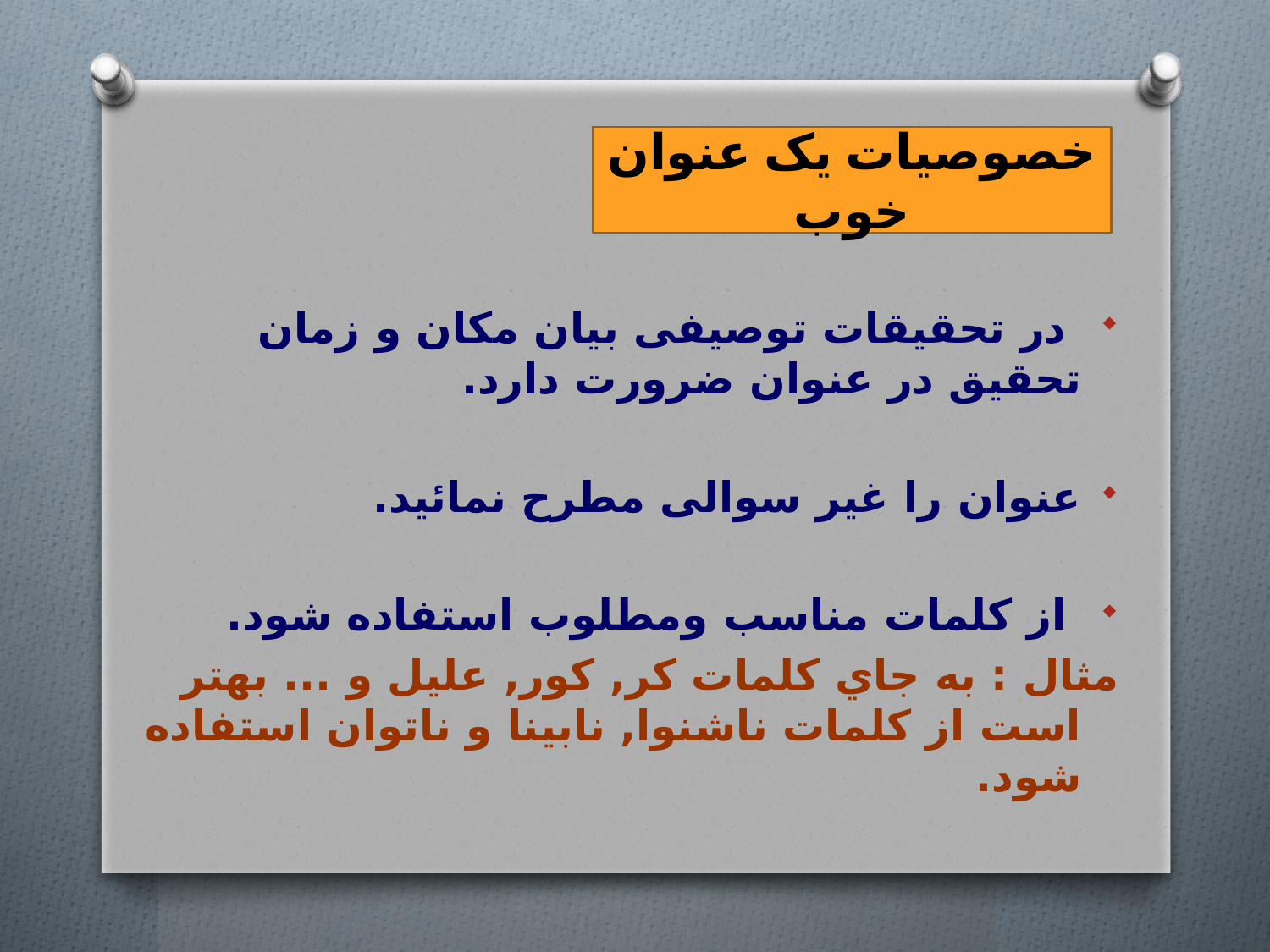

خصوصیات یک عنوان خوب
 در تحقيقات توصيفی بيان مکان و زمان تحقيق در عنوان ضرورت دارد.

عنوان را غير سوالی مطرح نمائيد.

 از کلمات مناسب ومطلوب استفاده شود.
مثال : به جاي كلمات كر, كور, عليل و ... بهتر است از كلمات ناشنوا, نابينا و ناتوان استفاده شود.